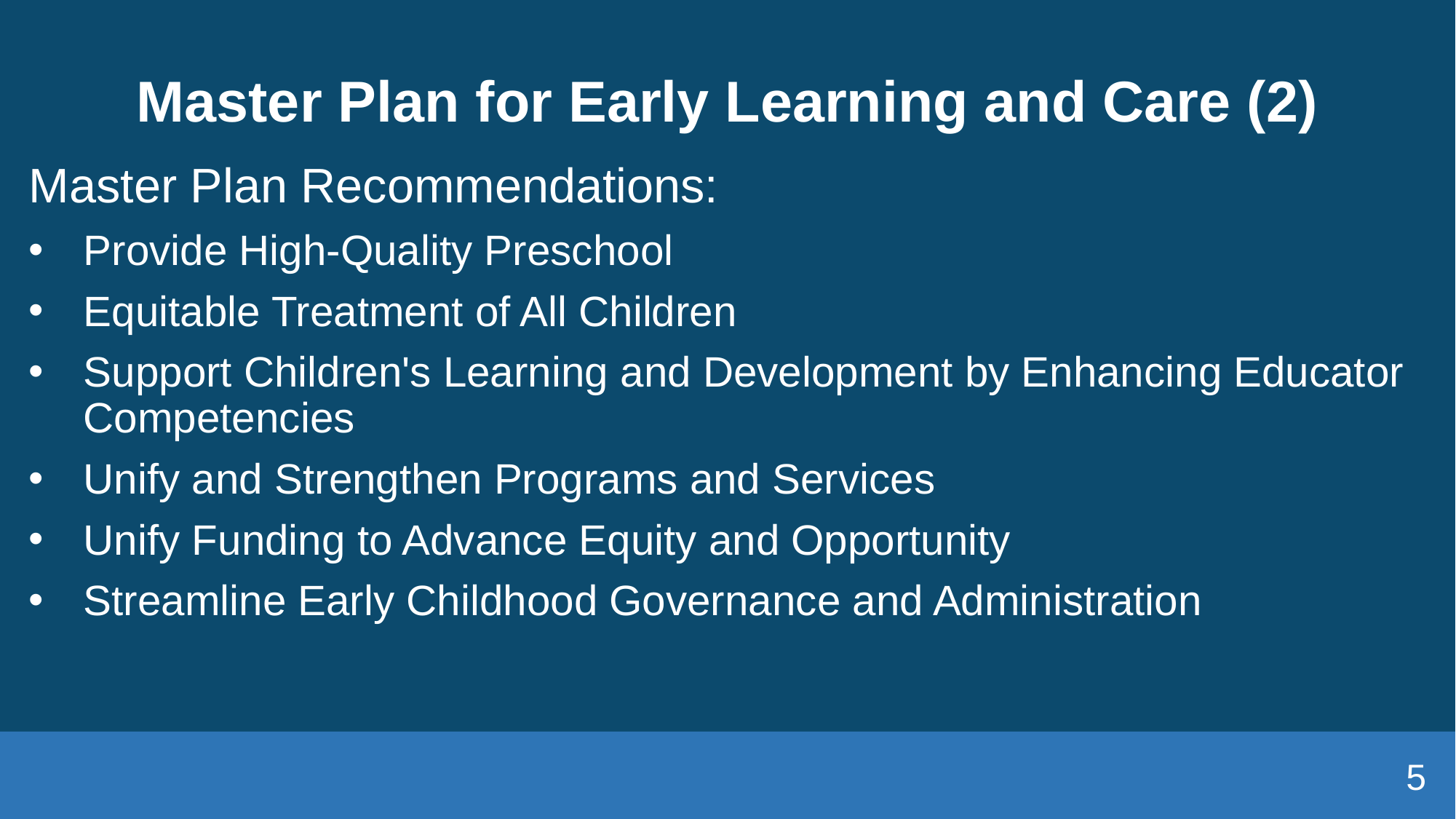

# Master Plan for Early Learning and Care (2)
Master Plan Recommendations:
Provide High-Quality Preschool
Equitable Treatment of All Children
Support Children's Learning and Development by Enhancing Educator Competencies
Unify and Strengthen Programs and Services
Unify Funding to Advance Equity and Opportunity
Streamline Early Childhood Governance and Administration

5